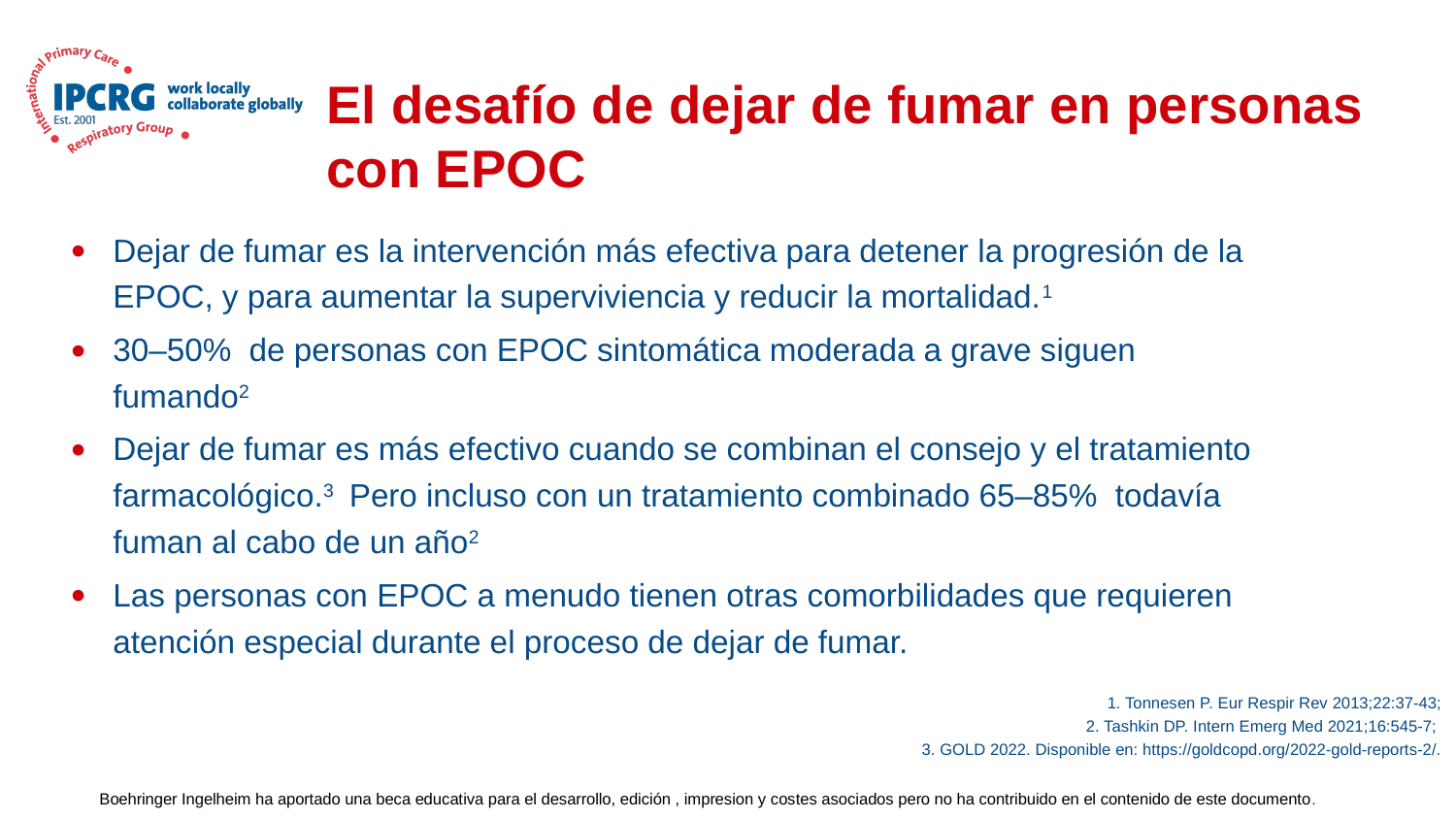

# El desafío de dejar de fumar en personas con EPOC
Dejar de fumar es la intervención más efectiva para detener la progresión de la EPOC, y para aumentar la superviviencia y reducir la mortalidad.1
30–50%  de personas con EPOC sintomática moderada a grave siguen fumando2
Dejar de fumar es más efectivo cuando se combinan el consejo y el tratamiento farmacológico.3   Pero incluso con un tratamiento combinado 65–85%  todavía fuman al cabo de un año2
Las personas con EPOC a menudo tienen otras comorbilidades que requieren atención especial durante el proceso de dejar de fumar.
1. Tonnesen P. Eur Respir Rev 2013;22:37-43;
2. Tashkin DP. Intern Emerg Med 2021;16:545-7;
3. GOLD 2022. Disponible en: https://goldcopd.org/2022-gold-reports-2/.